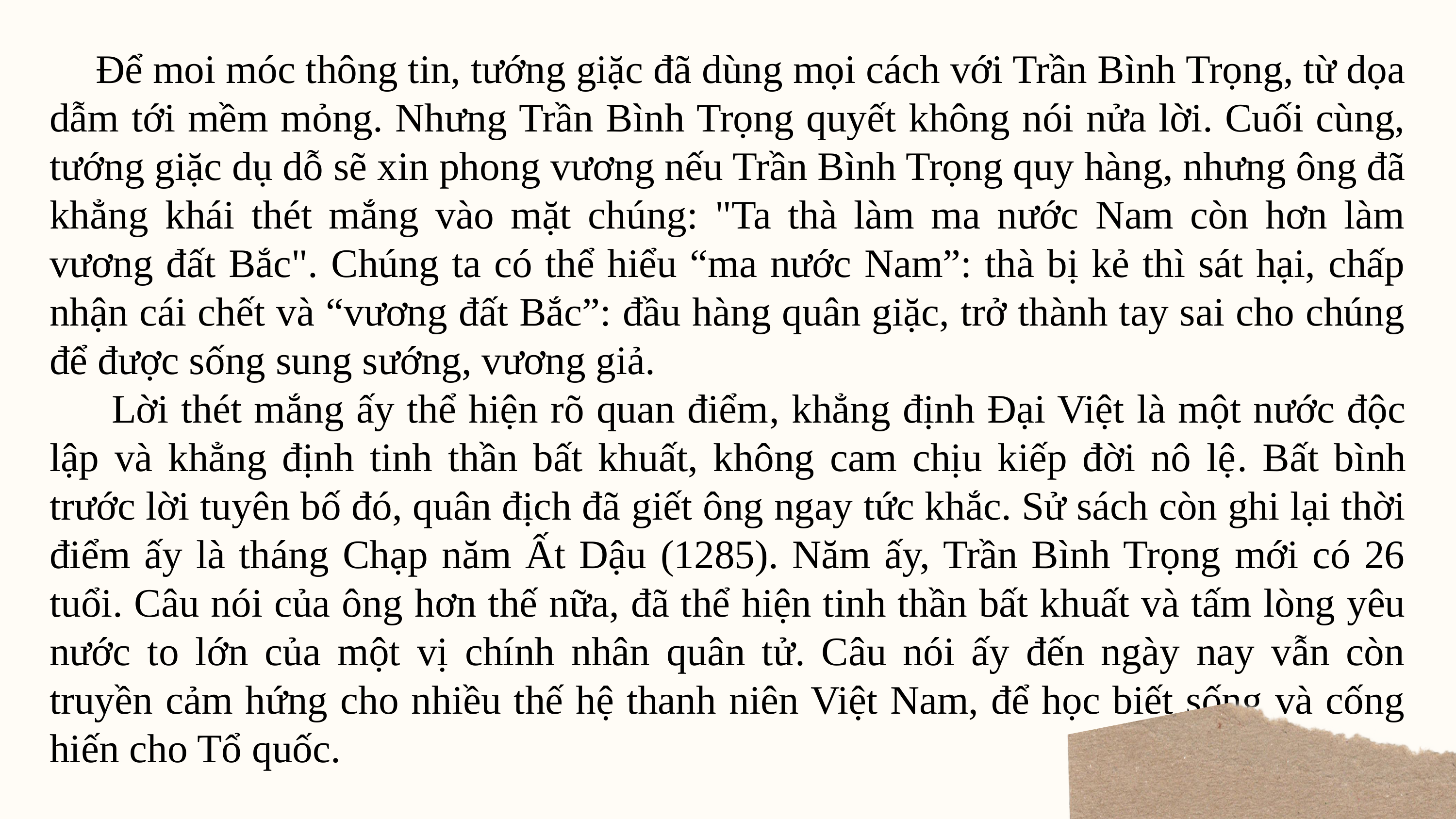

Để moi móc thông tin, tướng giặc đã dùng mọi cách với Trần Bình Trọng, từ dọa dẫm tới mềm mỏng. Nhưng Trần Bình Trọng quyết không nói nửa lời. Cuối cùng, tướng giặc dụ dỗ sẽ xin phong vương nếu Trần Bình Trọng quy hàng, nhưng ông đã khẳng khái thét mắng vào mặt chúng: "Ta thà làm ma nước Nam còn hơn làm vương đất Bắc". Chúng ta có thể hiểu “ma nước Nam”: thà bị kẻ thì sát hại, chấp nhận cái chết và “vương đất Bắc”: đầu hàng quân giặc, trở thành tay sai cho chúng để được sống sung sướng, vương giả.
     Lời thét mắng ấy thể hiện rõ quan điểm, khẳng định Đại Việt là một nước độc lập và khẳng định tinh thần bất khuất, không cam chịu kiếp đời nô lệ. Bất bình trước lời tuyên bố đó, quân địch đã giết ông ngay tức khắc. Sử sách còn ghi lại thời điểm ấy là tháng Chạp năm Ất Dậu (1285). Năm ấy, Trần Bình Trọng mới có 26 tuổi. Câu nói của ông hơn thế nữa, đã thể hiện tinh thần bất khuất và tấm lòng yêu nước to lớn của một vị chính nhân quân tử. Câu nói ấy đến ngày nay vẫn còn truyền cảm hứng cho nhiều thế hệ thanh niên Việt Nam, để học biết sống và cống hiến cho Tổ quốc.